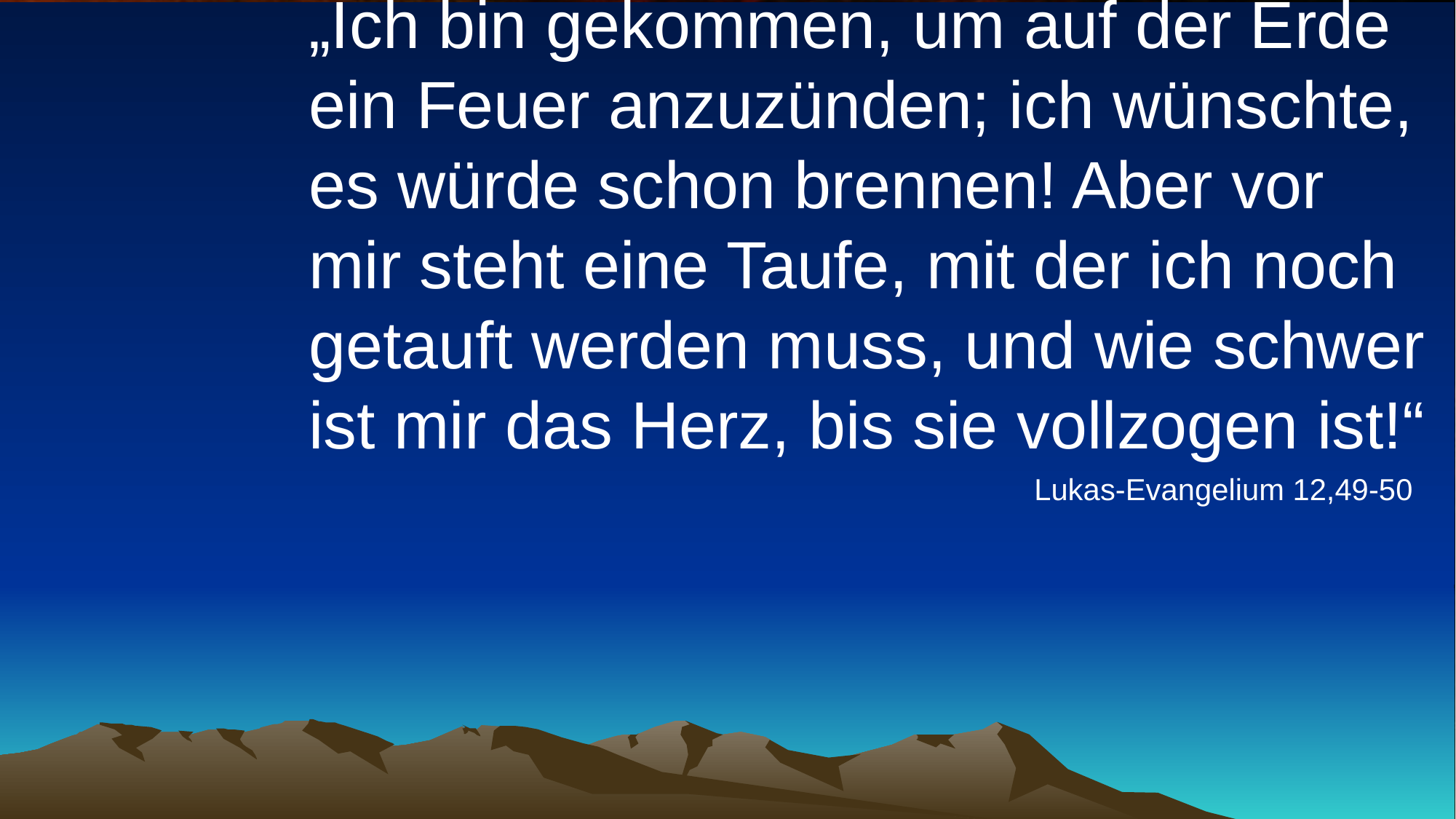

# „Ich bin gekommen, um auf der Erde ein Feuer anzuzünden; ich wünschte, es würde schon brennen! Aber vor mir steht eine Taufe, mit der ich noch getauft werden muss, und wie schwer ist mir das Herz, bis sie vollzogen ist!“
Lukas-Evangelium 12,49-50